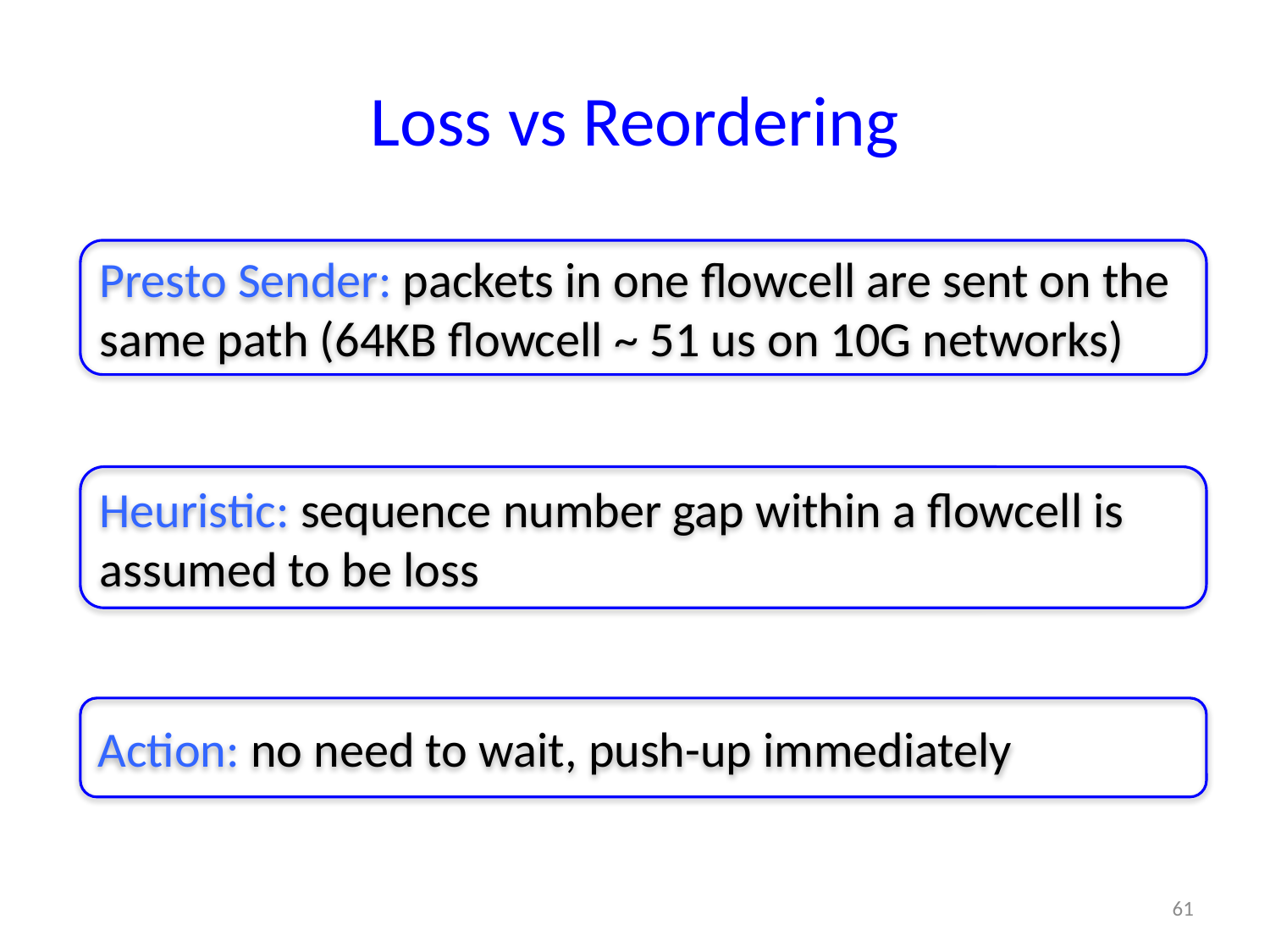

# Loss vs Reordering

Presto Sender: packets in one flowcell are sent on the same path (64KB flowcell ~ 51 us on 10G networks)

Heuristic: sequence number gap within a flowcell is assumed to be loss
Action: no need to wait, push-up immediately
61